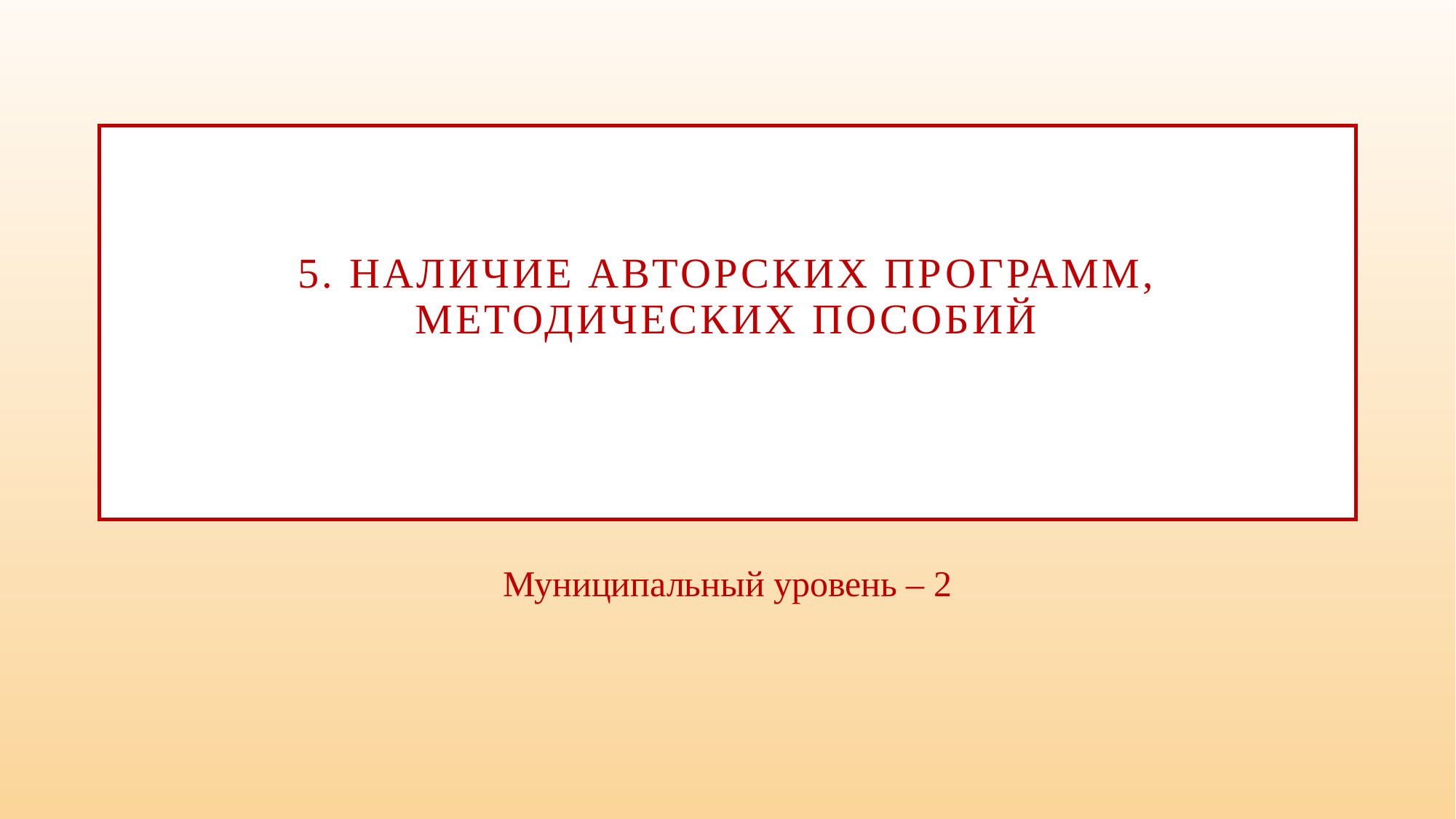

# 5. Наличие авторских программ, методических пособий
Муниципальный уровень – 2